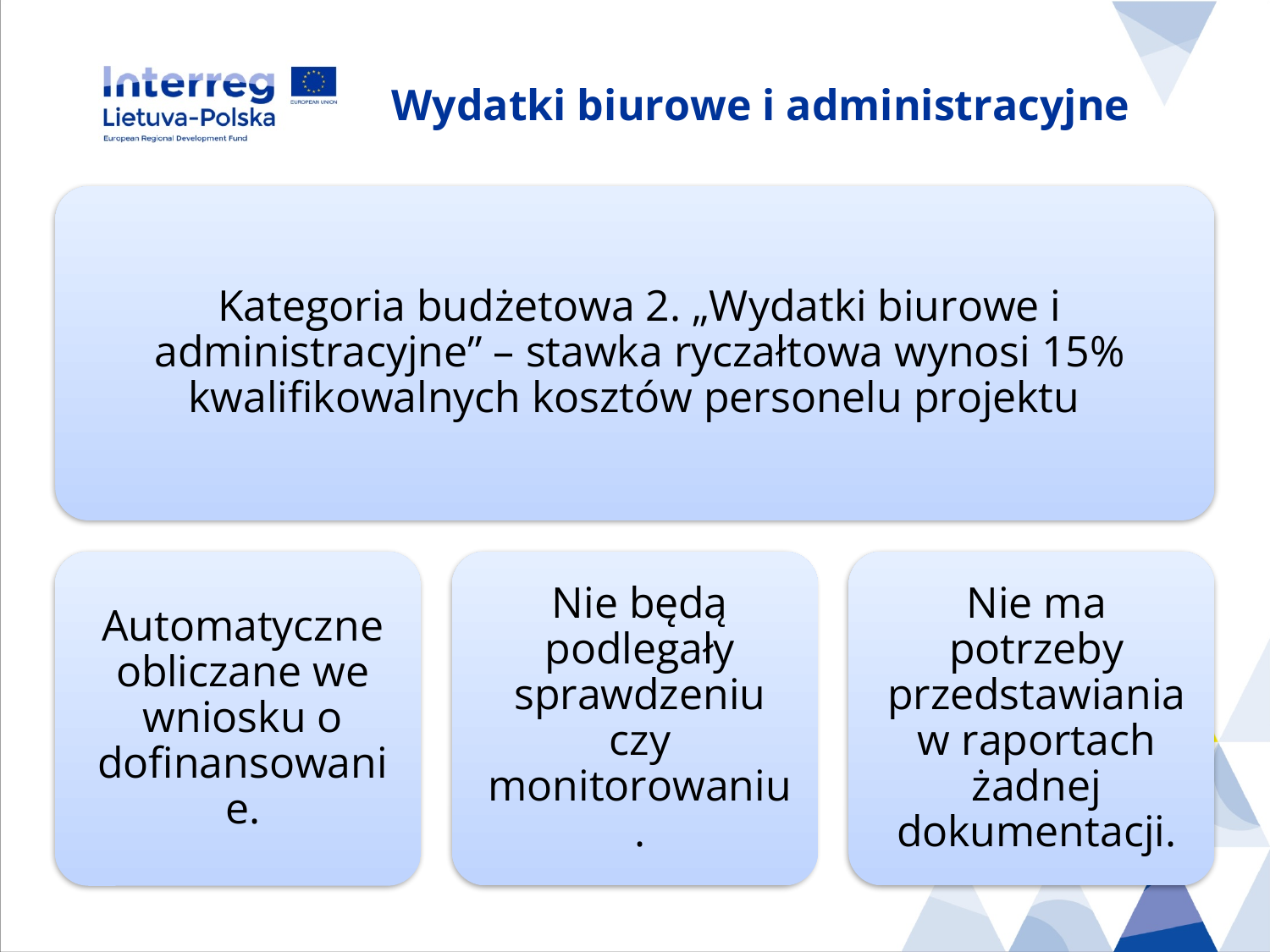

# Wydatki biurowe i administracyjne
Kategoria budżetowa 2. „Wydatki biurowe i administracyjne” – stawka ryczałtowa wynosi 15% kwalifikowalnych kosztów personelu projektu
Automatyczne obliczane we wniosku o dofinansowanie.
Nie będą podlegały sprawdzeniu czy monitorowaniu.
Nie ma potrzeby przedstawiania w raportach żadnej dokumentacji.